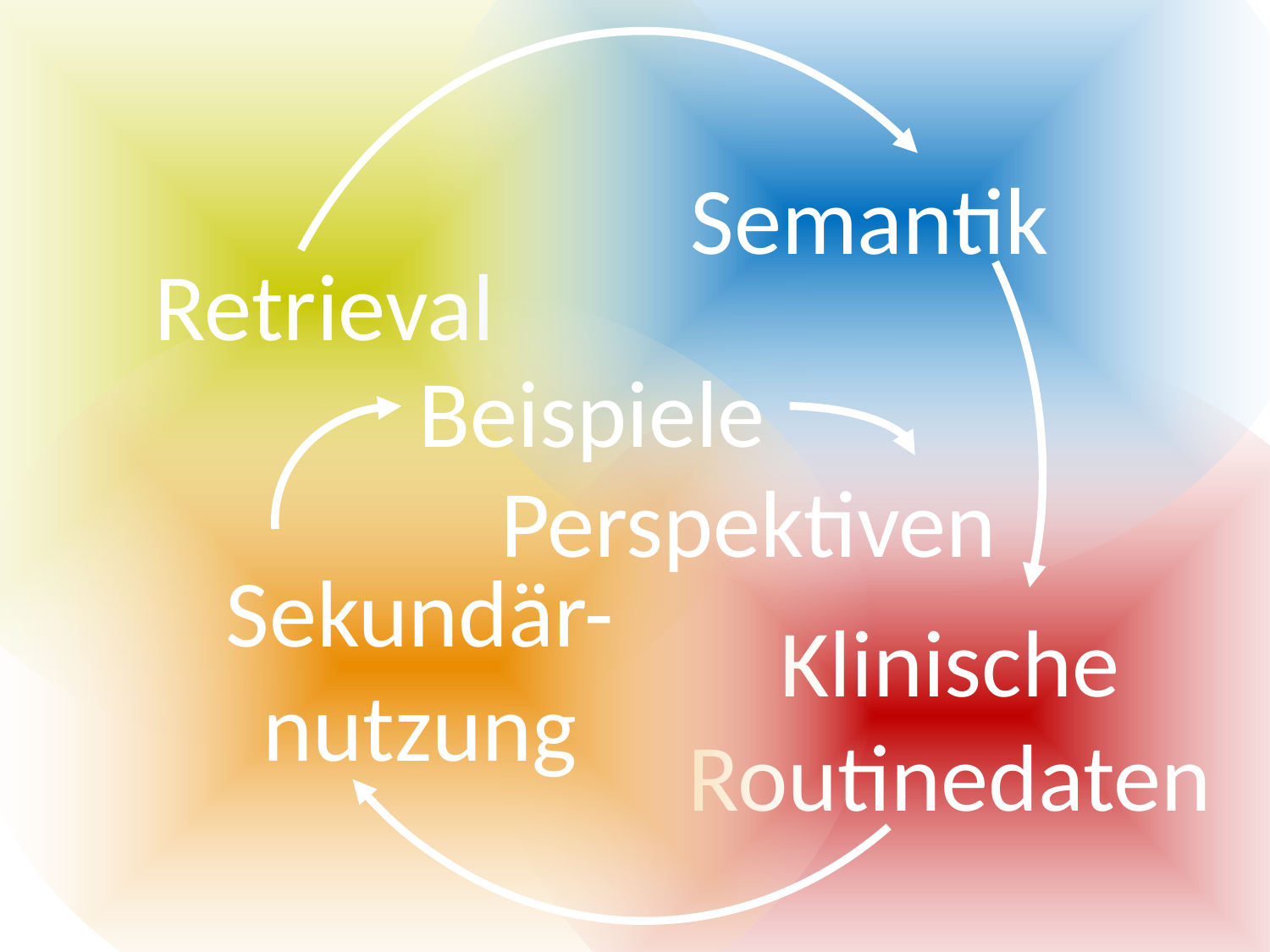

Semantik
Retrieval

Sekundär-
nutzung
Klinische
Routinedaten
Beispiele

Perspektiven